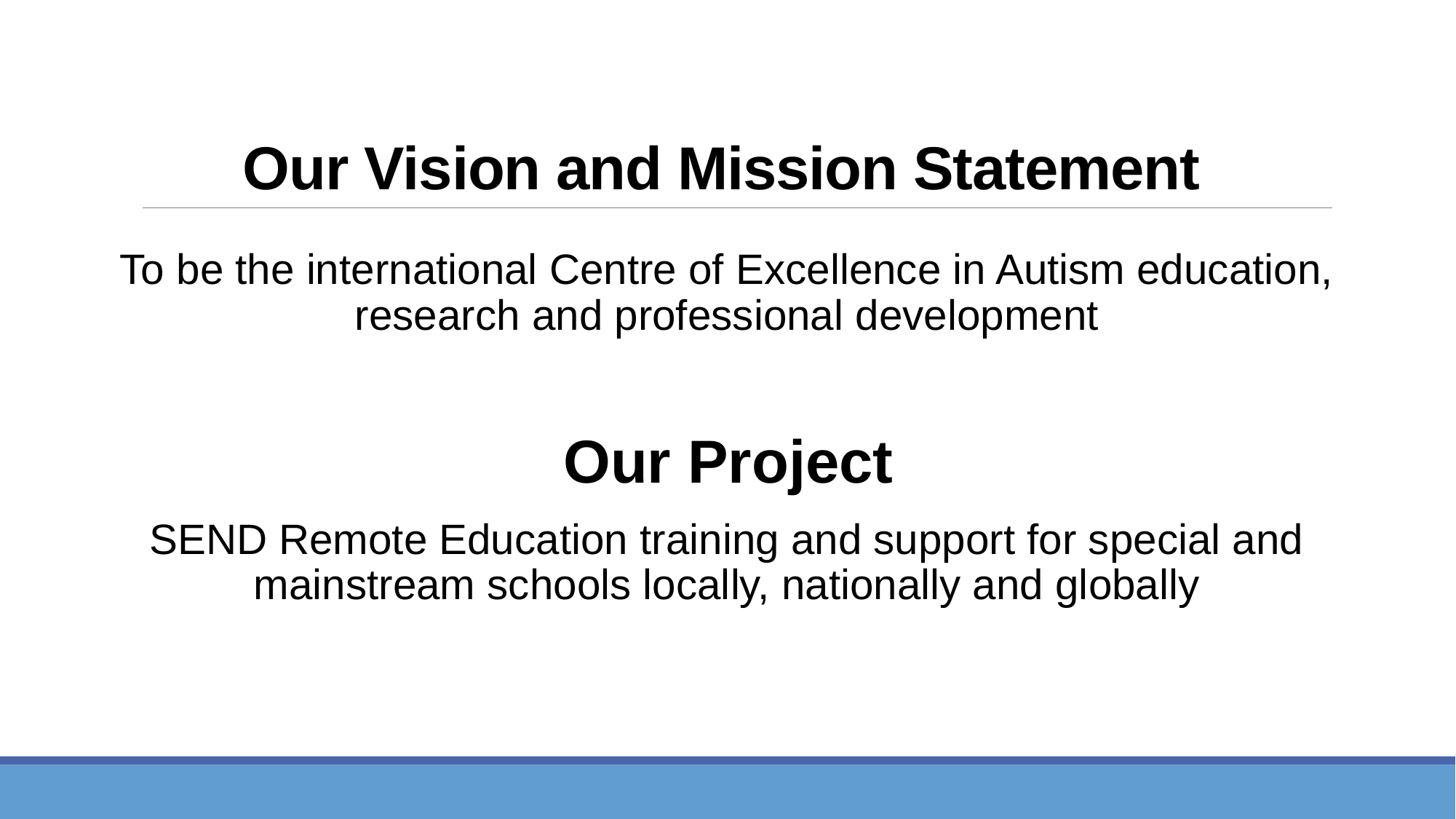

# Our Vision and Mission Statement
To be the international Centre of Excellence in Autism education, research and professional development

Our Project
SEND Remote Education training and support for special and mainstream schools locally, nationally and globally